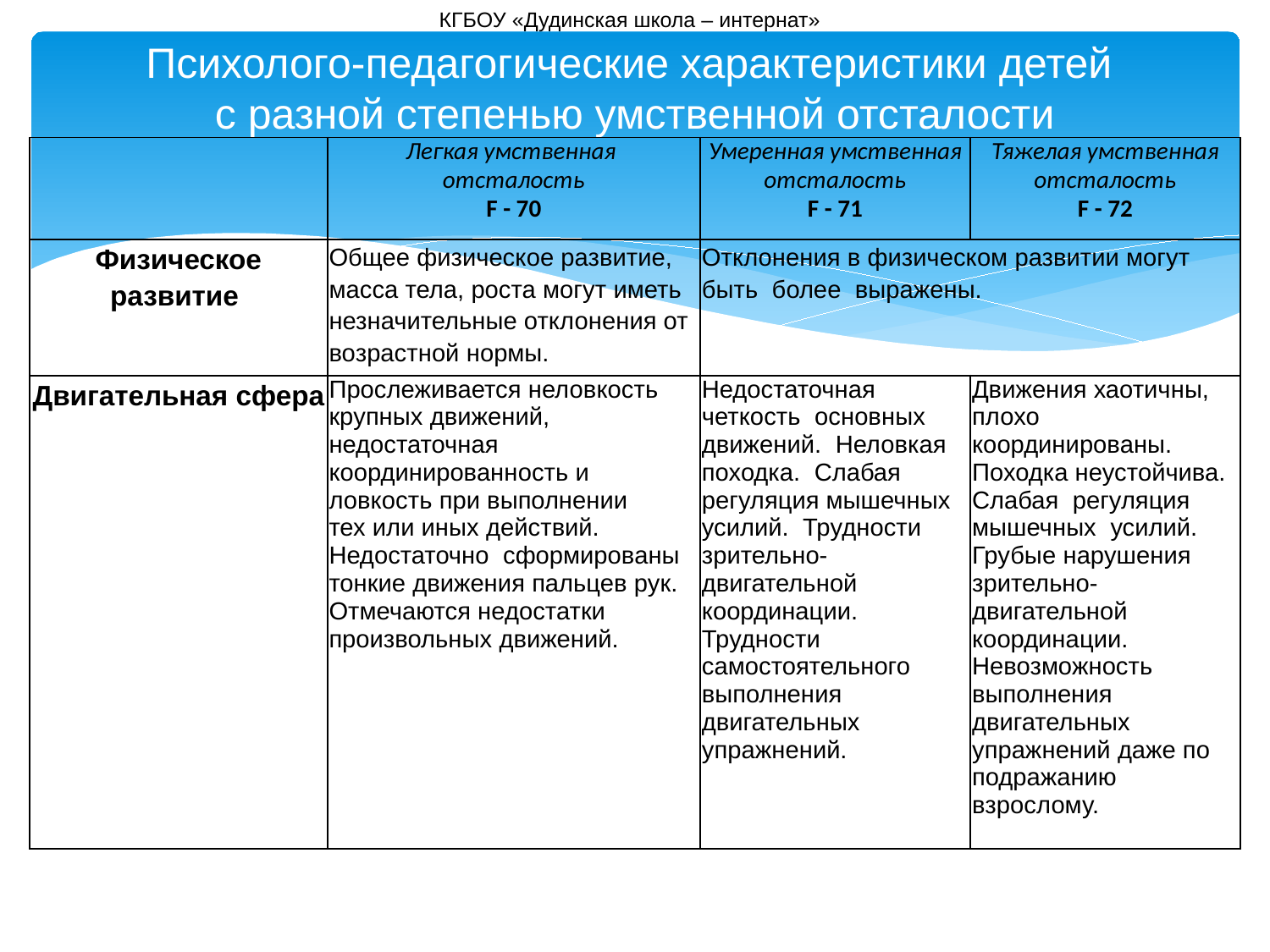

КГБОУ «Дудинская школа – интернат»
Психолого-педагогические характеристики детей
с разной степенью умственной отсталости
|  | Легкая умственная отсталость F - 70 | Умеренная умственная отсталость F - 71 | Тяжелая умственная отсталость F - 72 |
| --- | --- | --- | --- |
| Физическое развитие | Общее физическое развитие, масса тела, роста могут иметь незначительные отклонения от возрастной нормы. | Отклонения в физическом развитии могут быть более выражены. |  |
| Двигательная сфера | Прослеживается неловкость крупных движений, недостаточная координированность и ловкость при выполнении тех или иных действий. Недостаточно сформированы тонкие движения пальцев рук. Отмечаются недостатки произвольных движений. | Недостаточная четкость основных движений. Неловкая походка. Слабая регуляция мышечных усилий. Трудности зрительно-двигательной координации. Трудности самостоятельного выполнения двигательных упражнений. | Движения хаотичны, плохо координированы. Походка неустойчива. Слабая регуляция мышечных усилий. Грубые нарушения зрительно-двигательной координации. Невозможность выполнения двигательных упражнений даже по подражанию взрослому. |